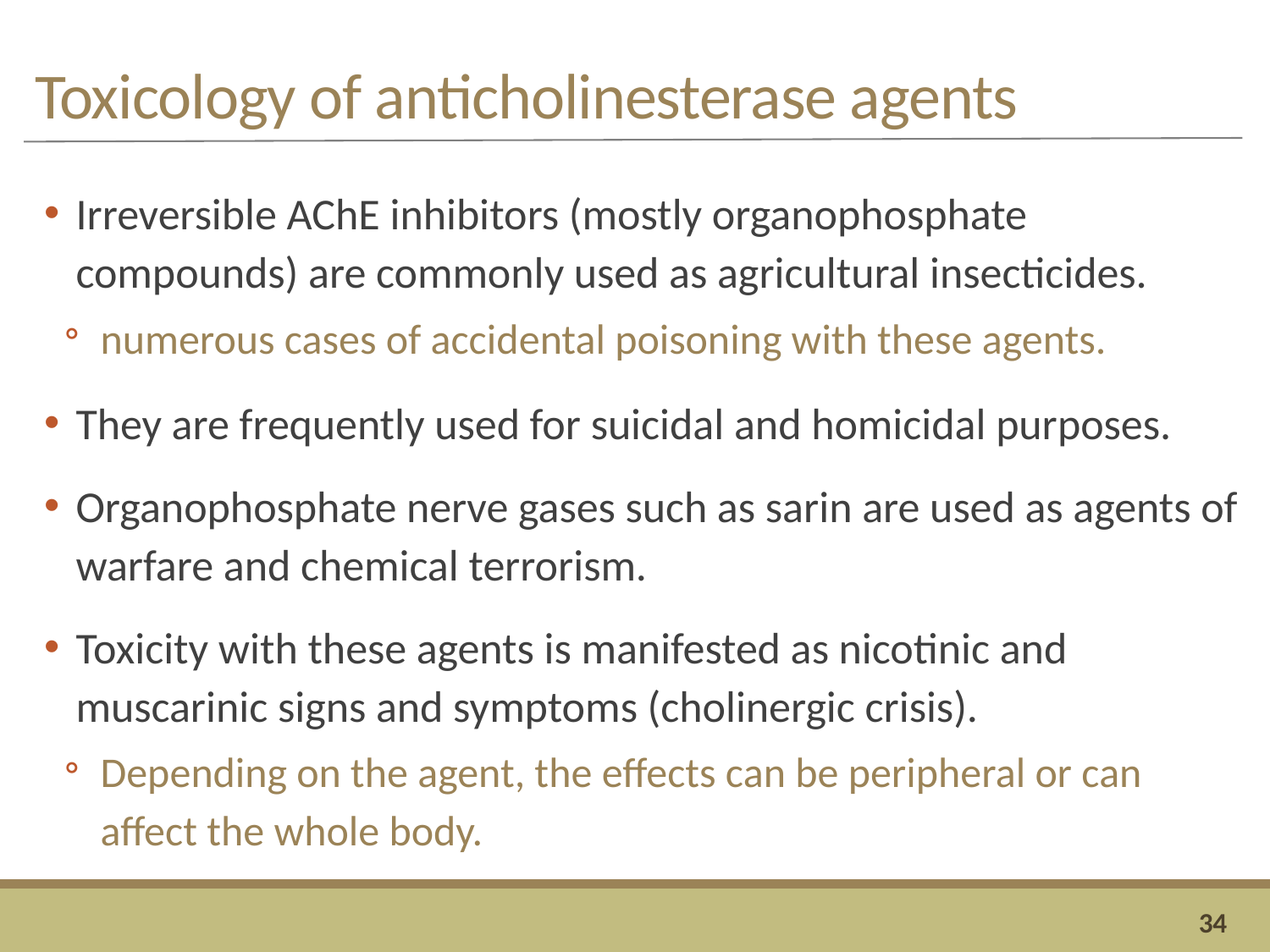

# Toxicology of anticholinesterase agents
Irreversible AChE inhibitors (mostly organophosphate compounds) are commonly used as agricultural insecticides.
numerous cases of accidental poisoning with these agents.
They are frequently used for suicidal and homicidal purposes.
Organophosphate nerve gases such as sarin are used as agents of warfare and chemical terrorism.
Toxicity with these agents is manifested as nicotinic and muscarinic signs and symptoms (cholinergic crisis).
Depending on the agent, the effects can be peripheral or can affect the whole body.
34